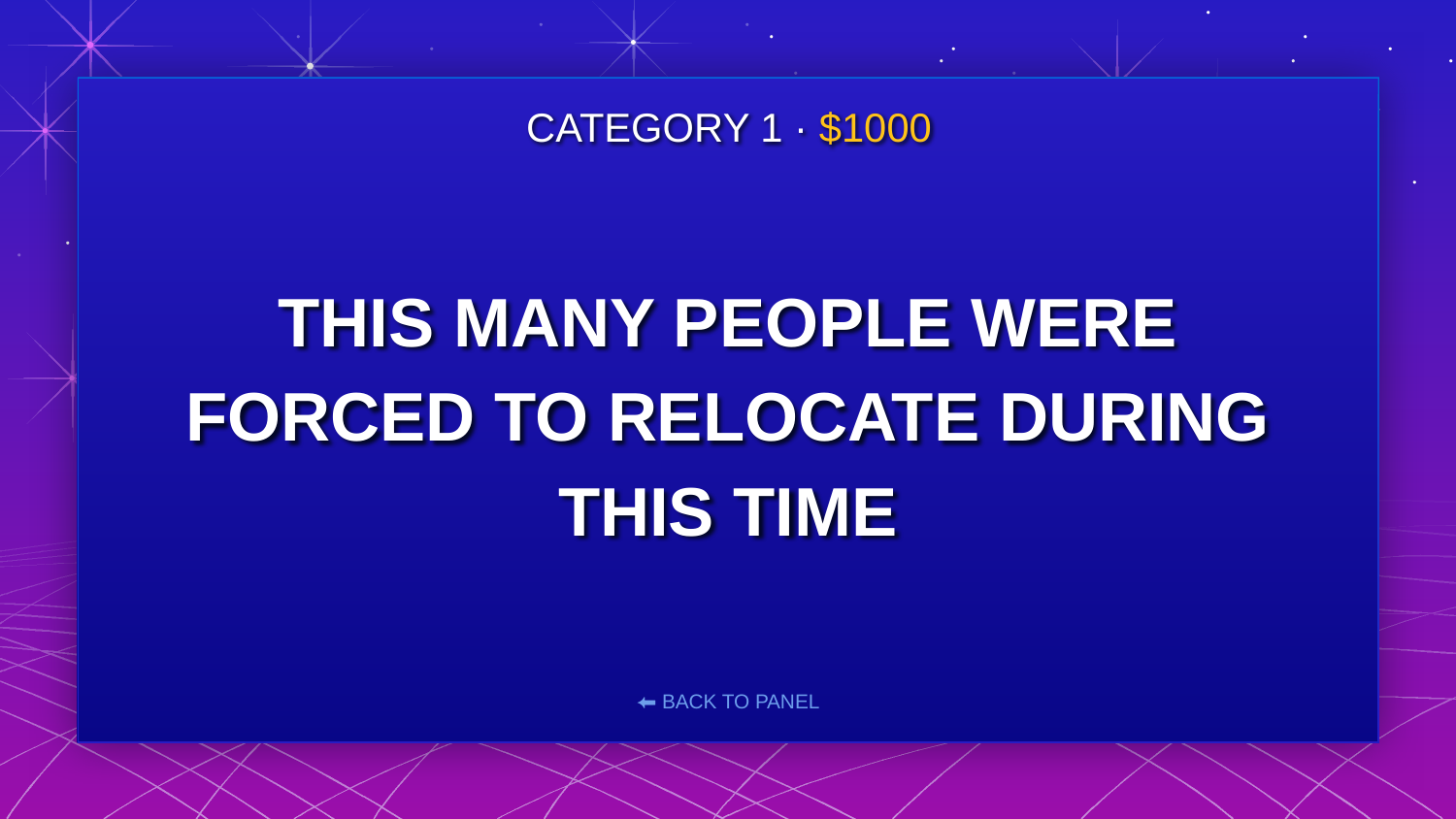

CATEGORY 1 · $1000
# THIS MANY PEOPLE WERE FORCED TO RELOCATE DURING THIS TIME